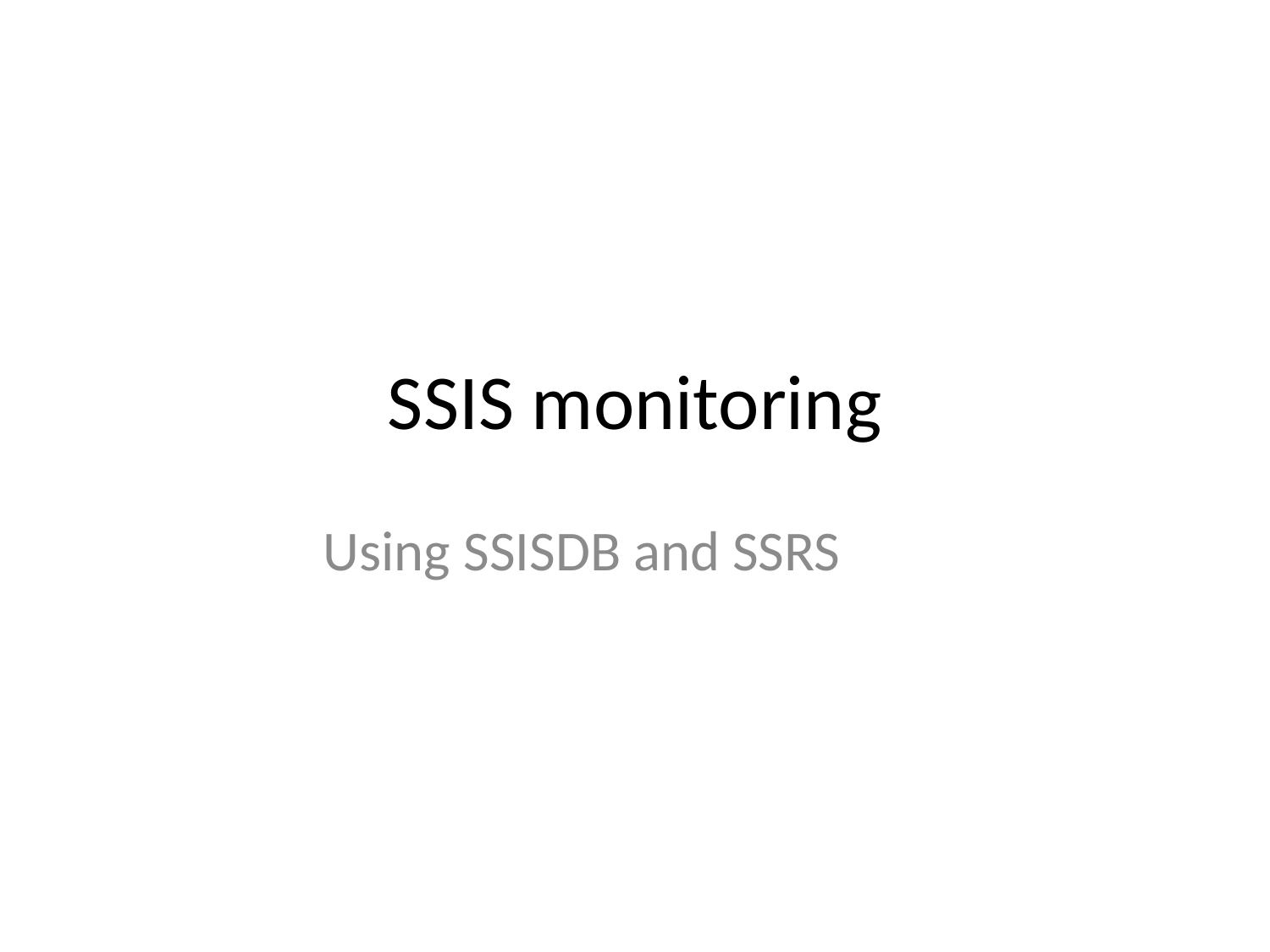

# SSIS monitoring
Using SSISDB and SSRS